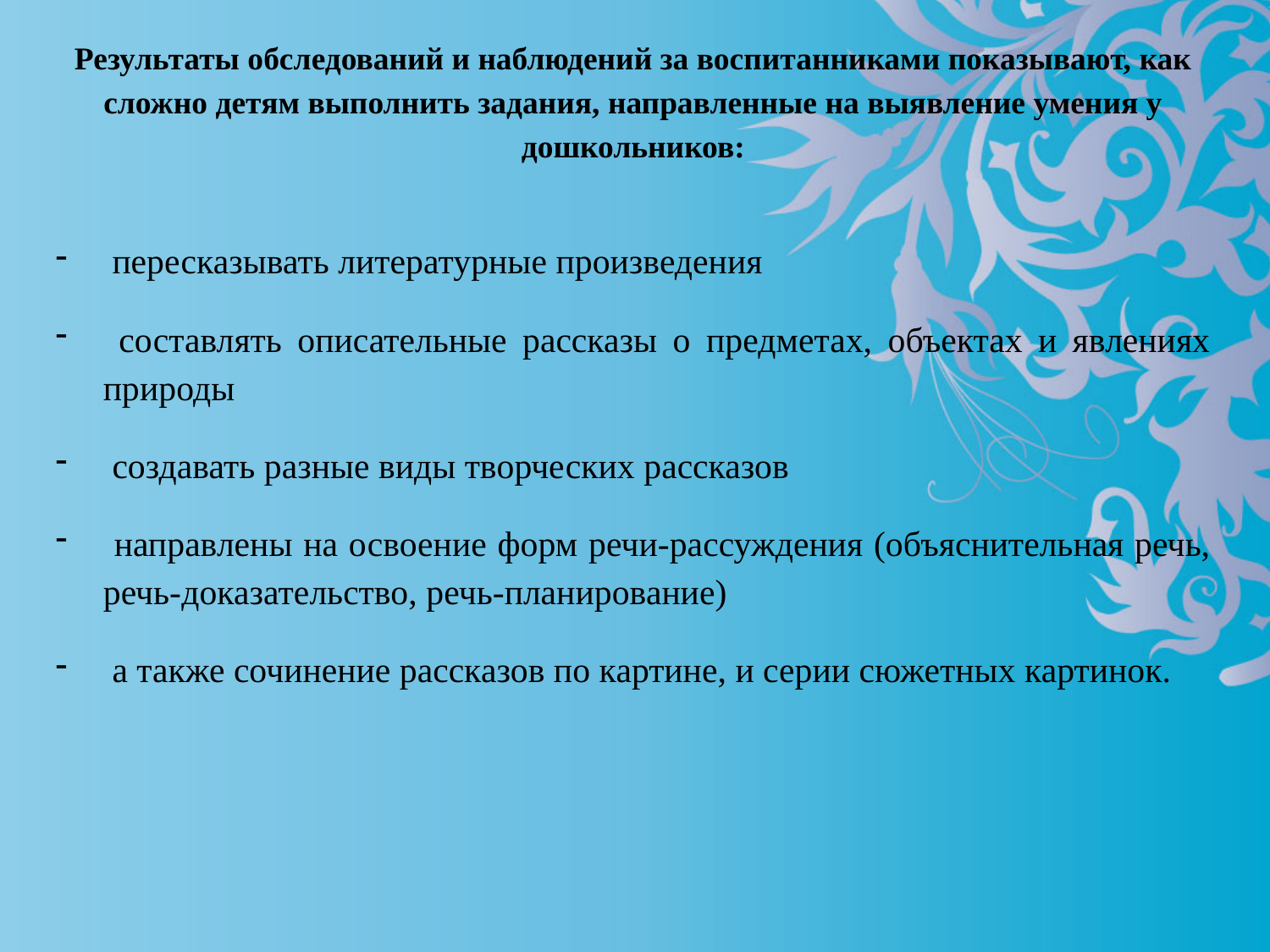

Результаты обследований и наблюдений за воспитанниками показывают, как сложно детям выполнить задания, направленные на выявление умения у дошкольников:
 пересказывать литературные произведения

 составлять описательные рассказы о предметах, объектах и явлениях природы

 создавать разные виды творческих рассказов

 направлены на освоение форм речи-рассуждения (объяснительная речь, речь-доказательство, речь-планирование)

 а также сочинение рассказов по картине, и серии сюжетных картинок.